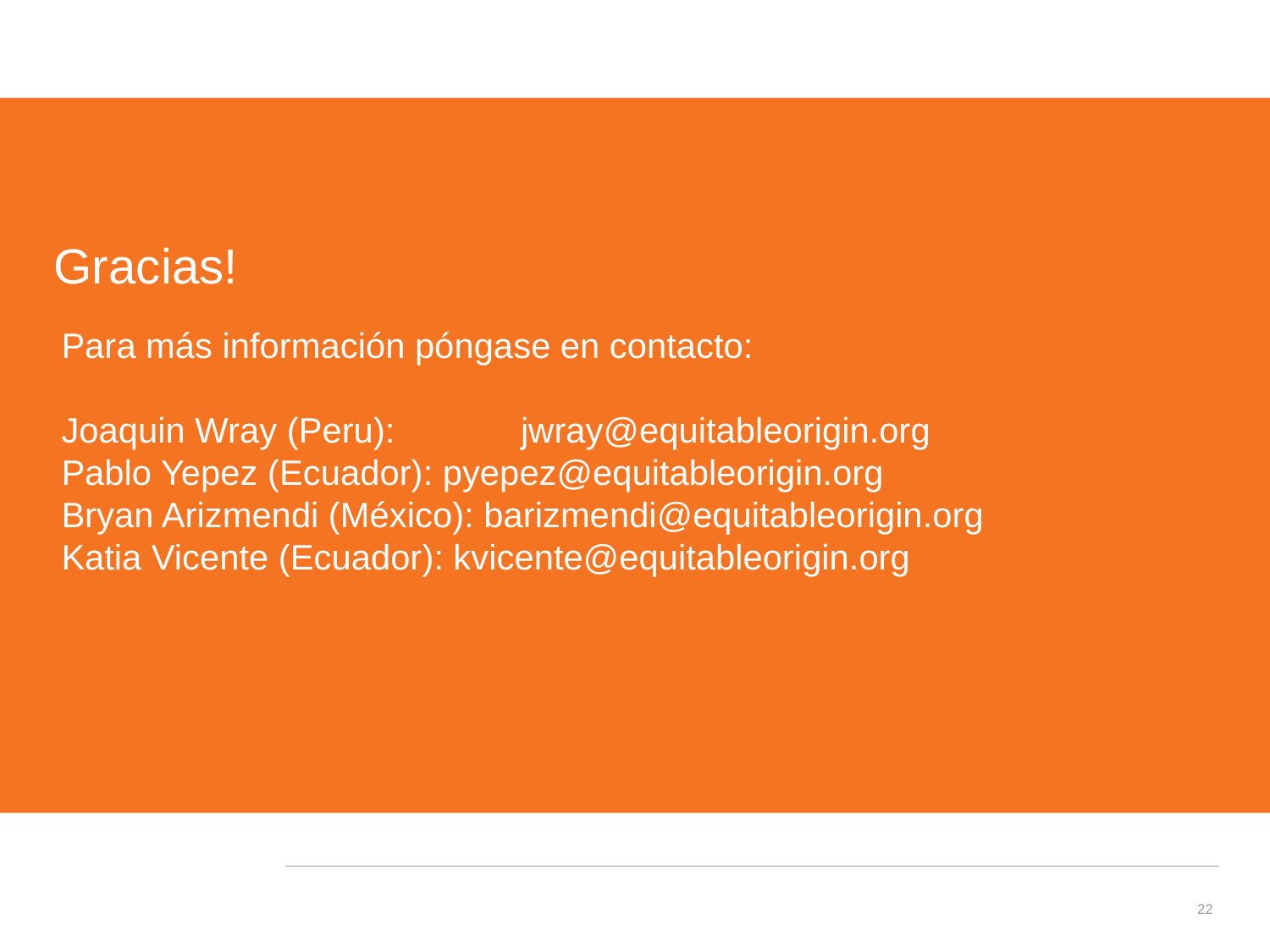

Gracias!

     Para más información póngase en contacto:

     Joaquin Wray (Peru): 	jwray@equitableorigin.org
     Pablo Yepez (Ecuador): pyepez@equitableorigin.org
     Bryan Arizmendi (México): barizmendi@equitableorigin.org
     Katia Vicente (Ecuador): kvicente@equitableorigin.org